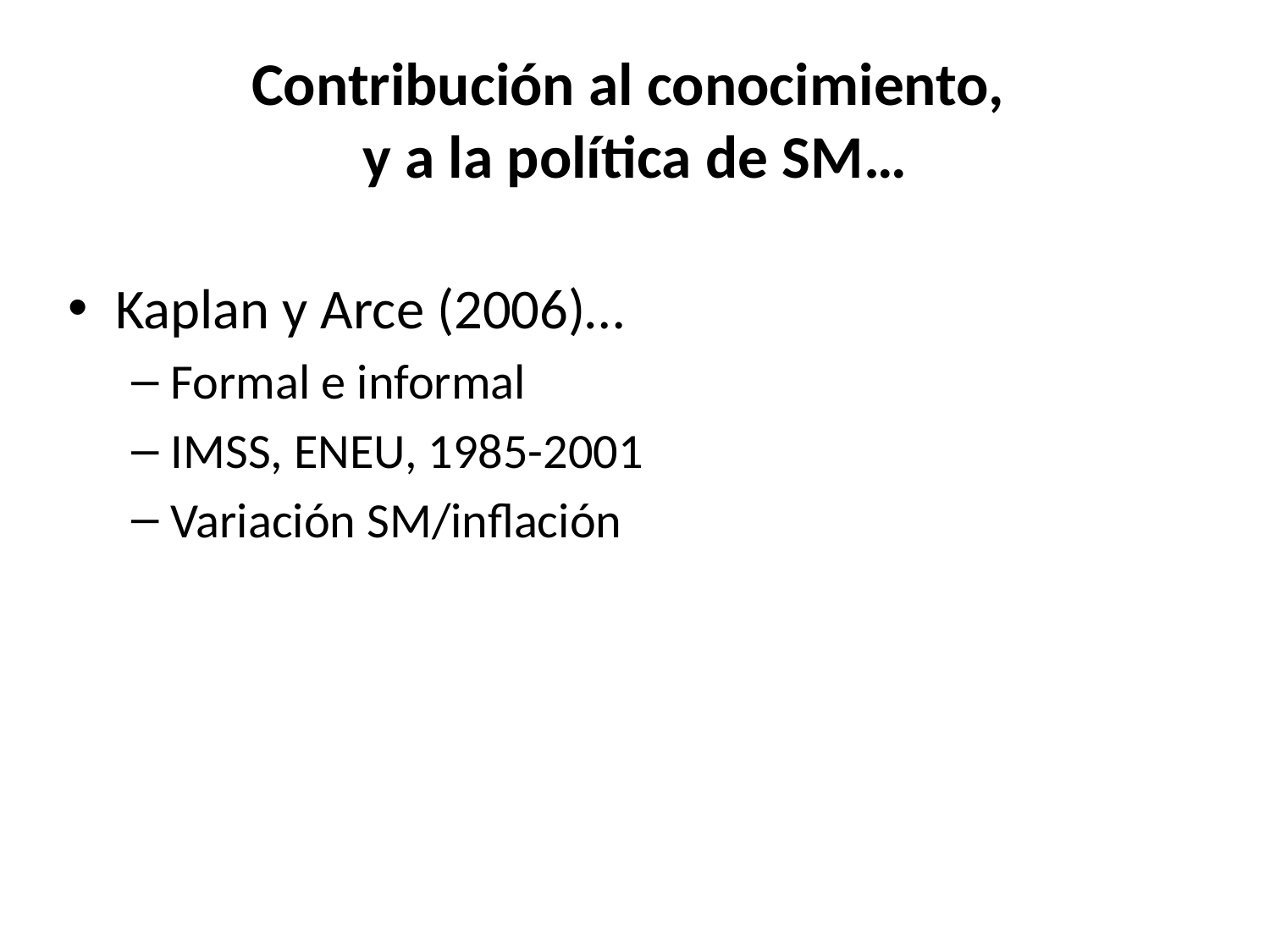

# Contribución al conocimiento, y a la política de SM…
Kaplan y Arce (2006)…
Formal e informal
IMSS, ENEU, 1985-2001
Variación SM/inflación